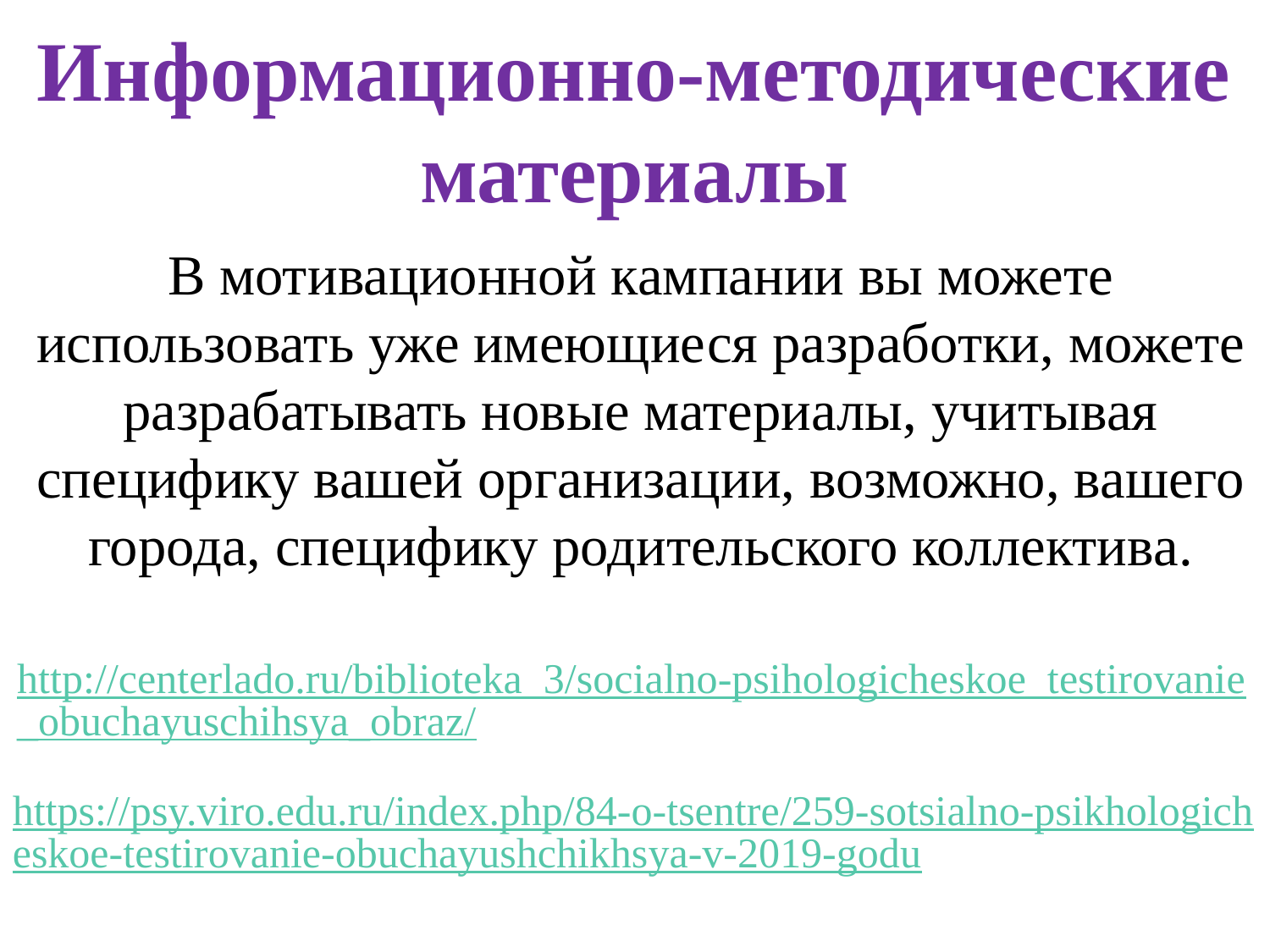

Информационно-методические материалы
В мотивационной кампании вы можете использовать уже имеющиеся разработки, можете разрабатывать новые материалы, учитывая специфику вашей организации, возможно, вашего города, специфику родительского коллектива.
http://centerlado.ru/biblioteka_3/socialno-psihologicheskoe_testirovanie_obuchayuschihsya_obraz/
https://psy.viro.edu.ru/index.php/84-o-tsentre/259-sotsialno-psikhologicheskoe-testirovanie-obuchayushchikhsya-v-2019-godu